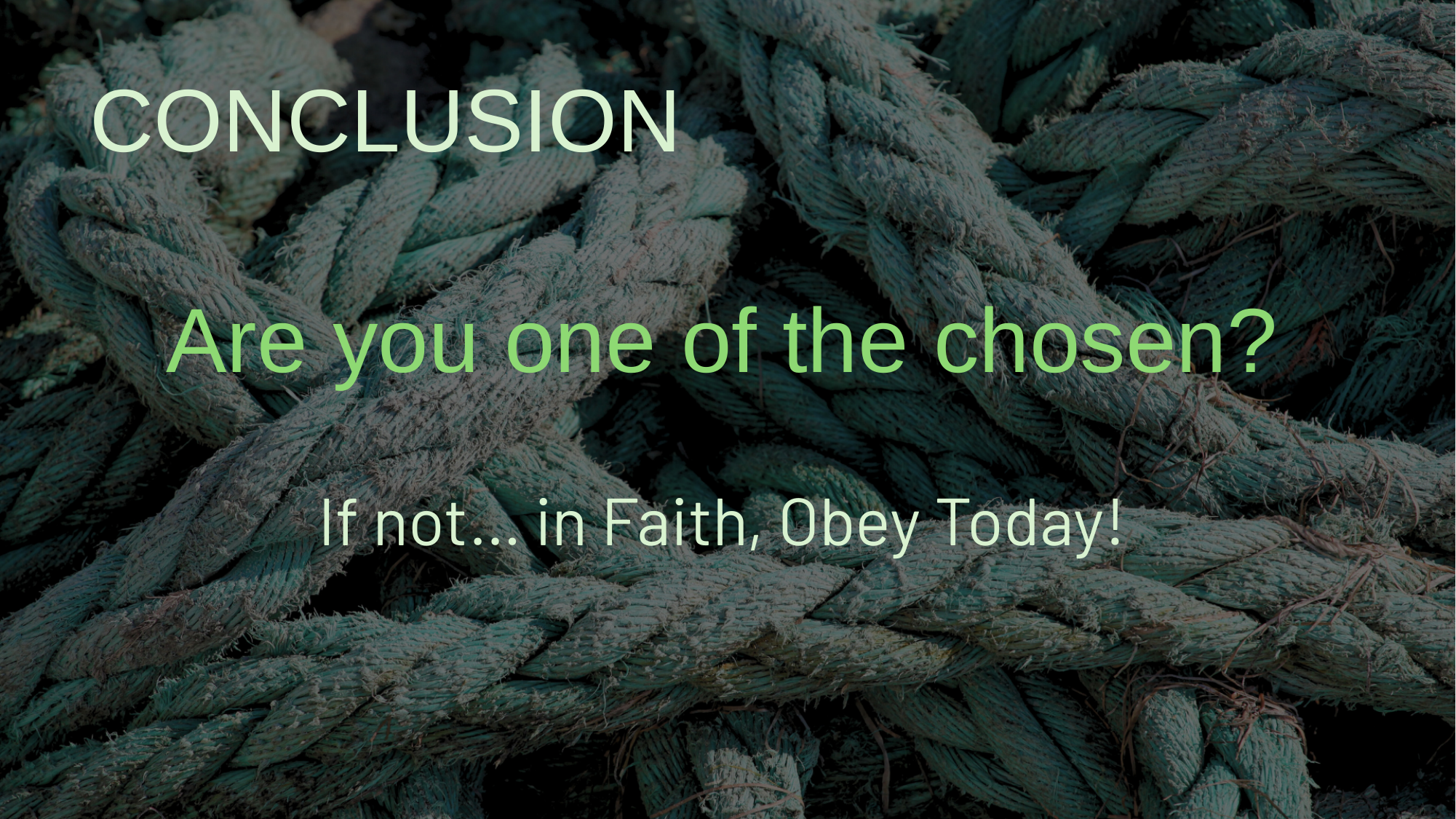

# CONCLUSION
Are you one of the chosen?

If not… in Faith, Obey Today!